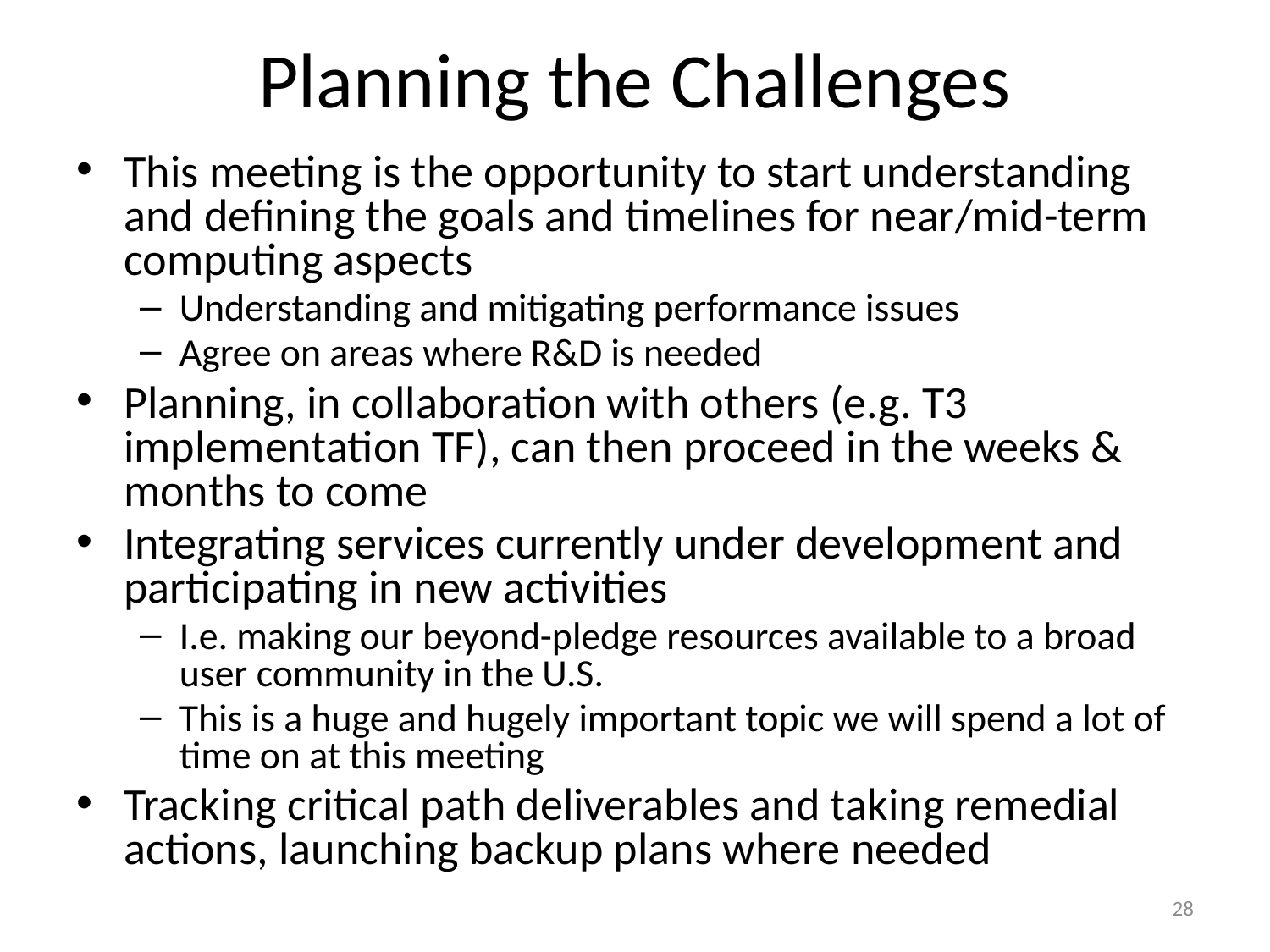

# Planning the Challenges
This meeting is the opportunity to start understanding and defining the goals and timelines for near/mid-term computing aspects
Understanding and mitigating performance issues
Agree on areas where R&D is needed
Planning, in collaboration with others (e.g. T3 implementation TF), can then proceed in the weeks & months to come
Integrating services currently under development and participating in new activities
I.e. making our beyond-pledge resources available to a broad user community in the U.S.
This is a huge and hugely important topic we will spend a lot of time on at this meeting
Tracking critical path deliverables and taking remedial actions, launching backup plans where needed

28